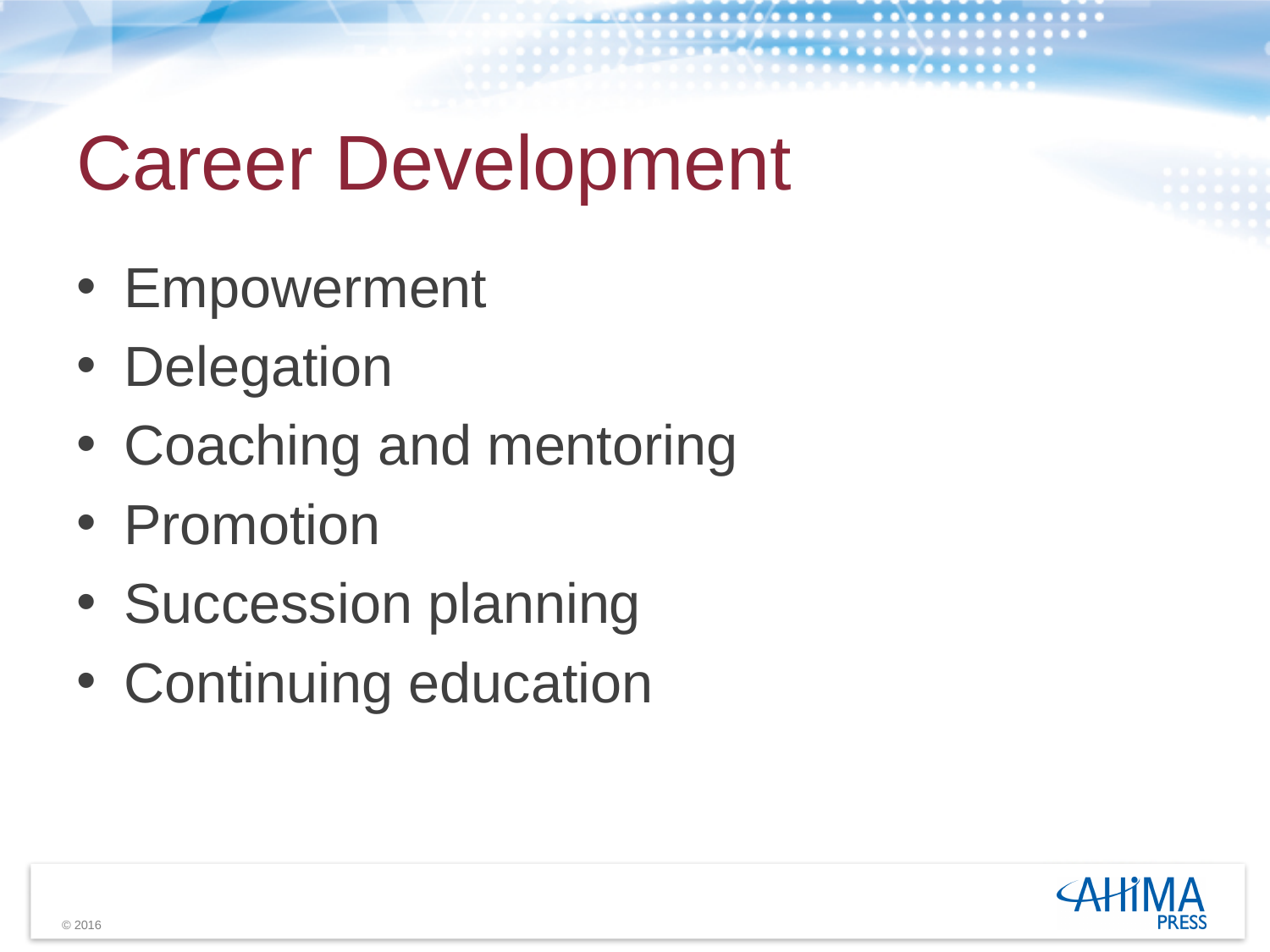

# Career Development
Empowerment
Delegation
Coaching and mentoring
Promotion
Succession planning
Continuing education